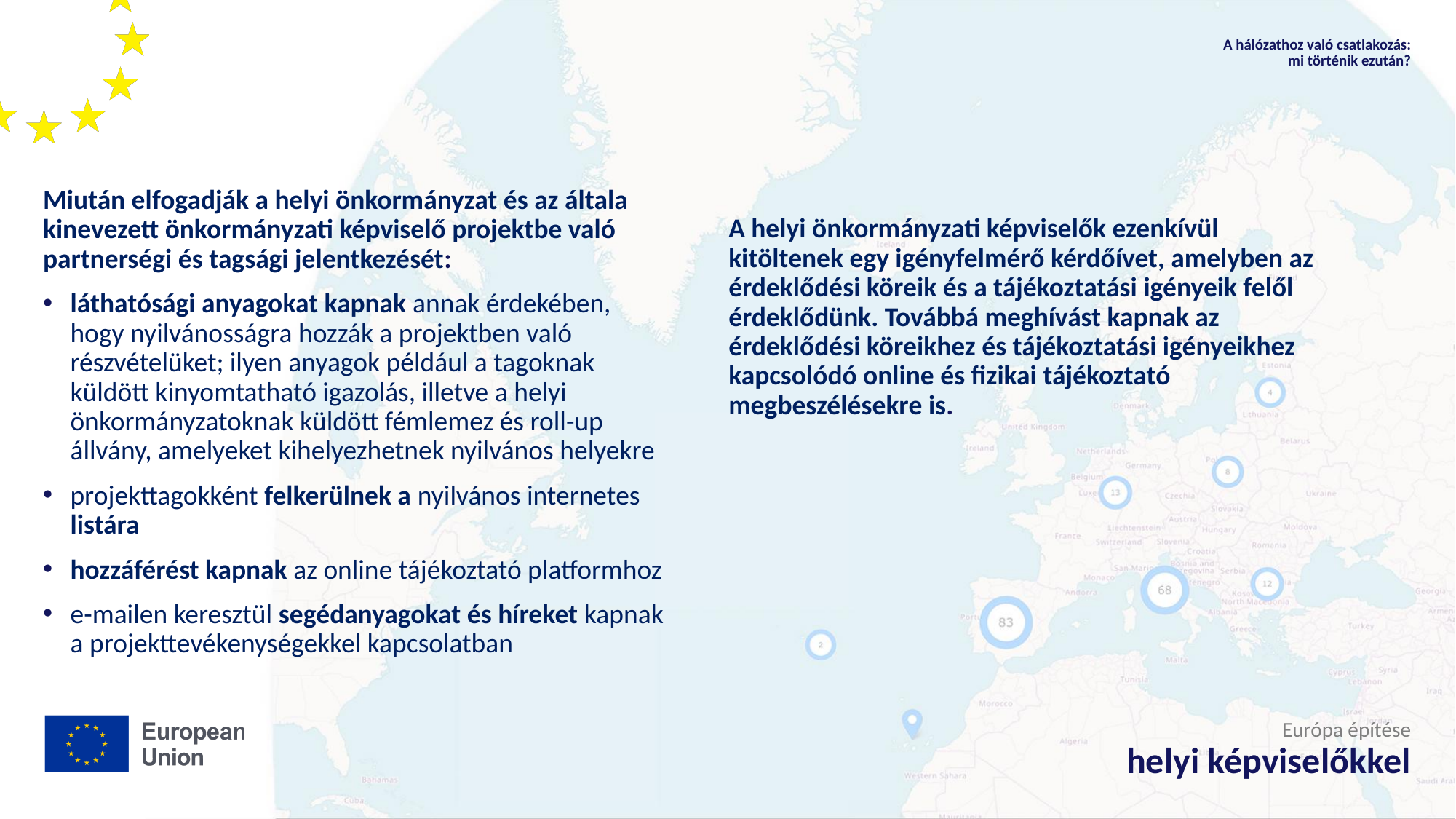

A hálózathoz való csatlakozás:
mi történik ezután?
Miután elfogadják a helyi önkormányzat és az általa kinevezett önkormányzati képviselő projektbe való partnerségi és tagsági jelentkezését:
láthatósági anyagokat kapnak annak érdekében, hogy nyilvánosságra hozzák a projektben való részvételüket; ilyen anyagok például a tagoknak küldött kinyomtatható igazolás, illetve a helyi önkormányzatoknak küldött fémlemez és roll-up állvány, amelyeket kihelyezhetnek nyilvános helyekre
projekttagokként felkerülnek a nyilvános internetes listára
hozzáférést kapnak az online tájékoztató platformhoz
e-mailen keresztül segédanyagokat és híreket kapnak a projekttevékenységekkel kapcsolatban
A helyi önkormányzati képviselők ezenkívül kitöltenek egy igényfelmérő kérdőívet, amelyben az érdeklődési köreik és a tájékoztatási igényeik felől érdeklődünk. Továbbá meghívást kapnak az érdeklődési köreikhez és tájékoztatási igényeikhez kapcsolódó online és fizikai tájékoztató megbeszélésekre is.
Európa építése
helyi képviselőkkel